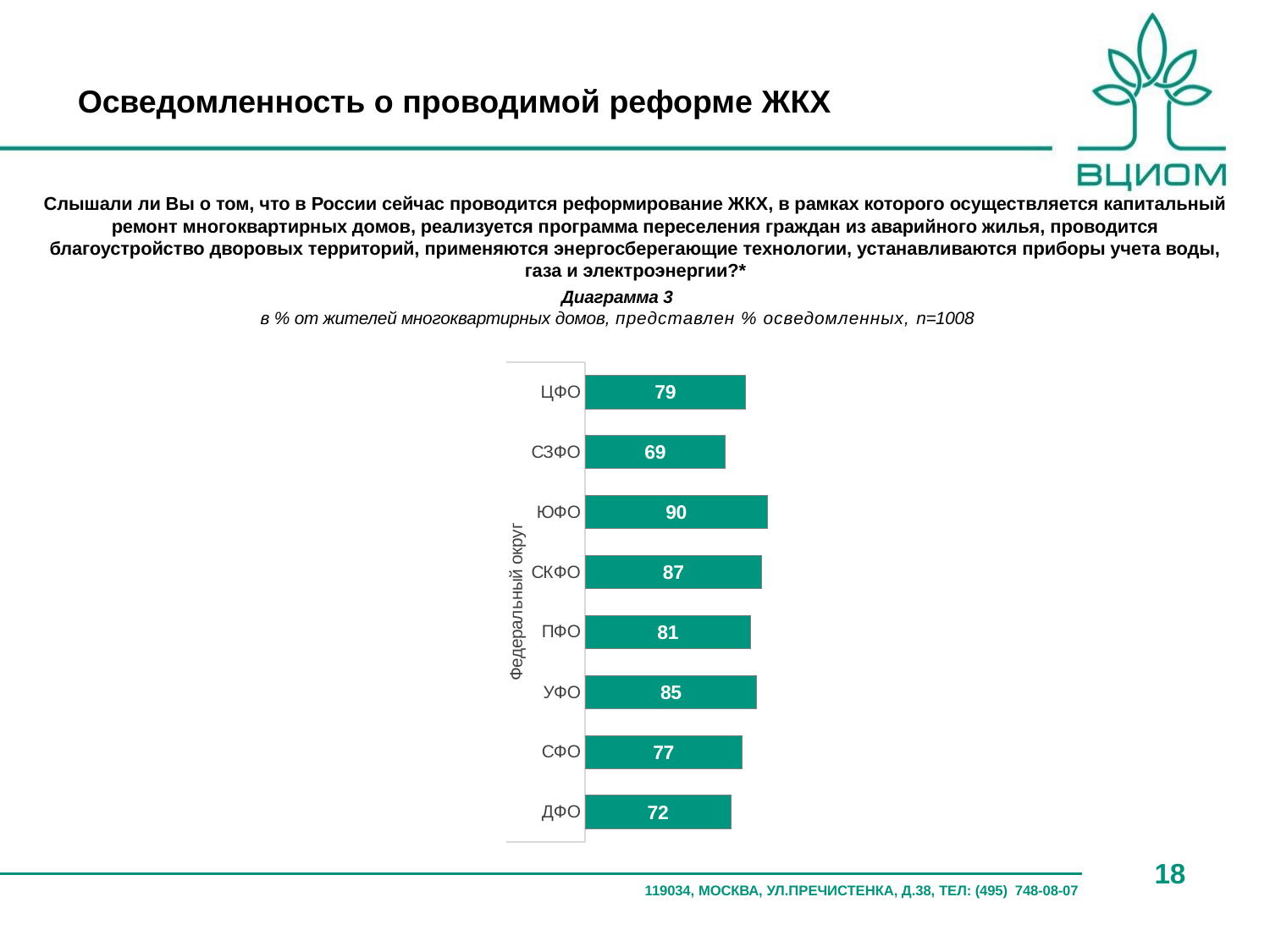

# Осведомленность о проводимой реформе ЖКХ
Слышали ли Вы о том, что в России сейчас проводится реформирование ЖКХ, в рамках которого осуществляется капитальный ремонт многоквартирных домов, реализуется программа переселения граждан из аварийного жилья, проводится благоустройство дворовых территорий, применяются энергосберегающие технологии, устанавливаются приборы учета воды, газа и электроэнергии?*
Диаграмма 3
в % от жителей многоквартирных домов, представлен % осведомленных, n=1008

### Chart

| Category | осведомленные |
|---|---|
| ЦФО | 78.98816364920587 |
| СЗФО | 69.15362139556385 |
| ЮФО | 89.72580608561532 |
| СКФО | 86.98453043170896 |
| ПФО | 81.42192654882687 |
| УФО | 84.63542250860733 |
| СФО | 77.27934509262981 |
| ДФО | 71.73296113642594 |
18
119034, МОСКВА, УЛ.ПРЕЧИСТЕНКА, Д.38, ТЕЛ: (495) 748-08-07